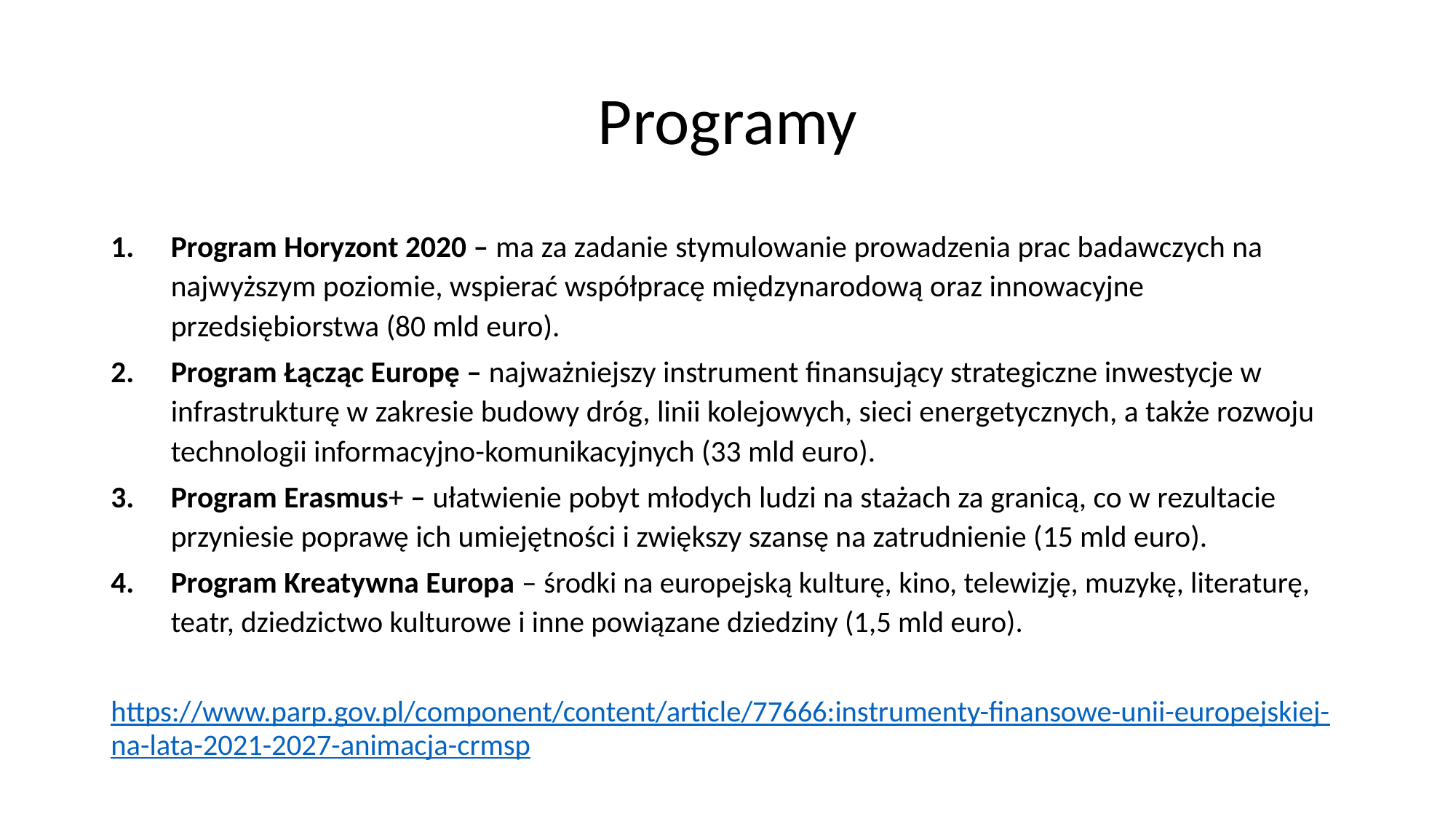

# Programy
Program Horyzont 2020 – ma za zadanie stymulowanie prowadzenia prac badawczych na najwyższym poziomie, wspierać współpracę międzynarodową oraz innowacyjne przedsiębiorstwa (80 mld euro).
Program Łącząc Europę – najważniejszy instrument finansujący strategiczne inwestycje w infrastrukturę w zakresie budowy dróg, linii kolejowych, sieci energetycznych, a także rozwoju technologii informacyjno-komunikacyjnych (33 mld euro).
Program Erasmus+ – ułatwienie pobyt młodych ludzi na stażach za granicą, co w rezultacie przyniesie poprawę ich umiejętności i zwiększy szansę na zatrudnienie (15 mld euro).
Program Kreatywna Europa – środki na europejską kulturę, kino, telewizję, muzykę, literaturę, teatr, dziedzictwo kulturowe i inne powiązane dziedziny (1,5 mld euro).

https://www.parp.gov.pl/component/content/article/77666:instrumenty-finansowe-unii-europejskiej-na-lata-2021-2027-animacja-crmsp